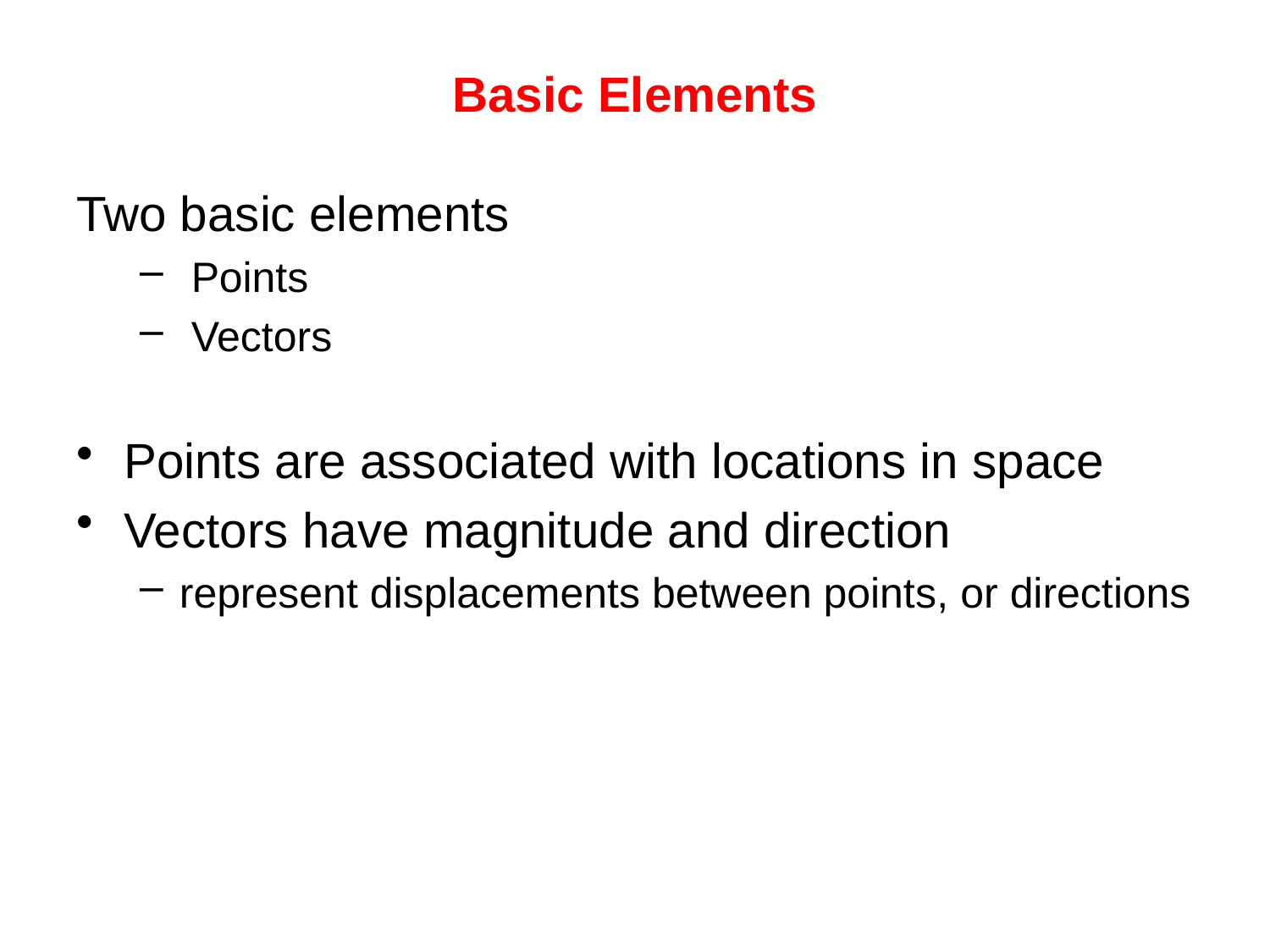

# Basic Elements
Two basic elements
 Points
 Vectors

Points are associated with locations in space
Vectors have magnitude and direction
represent displacements between points, or directions